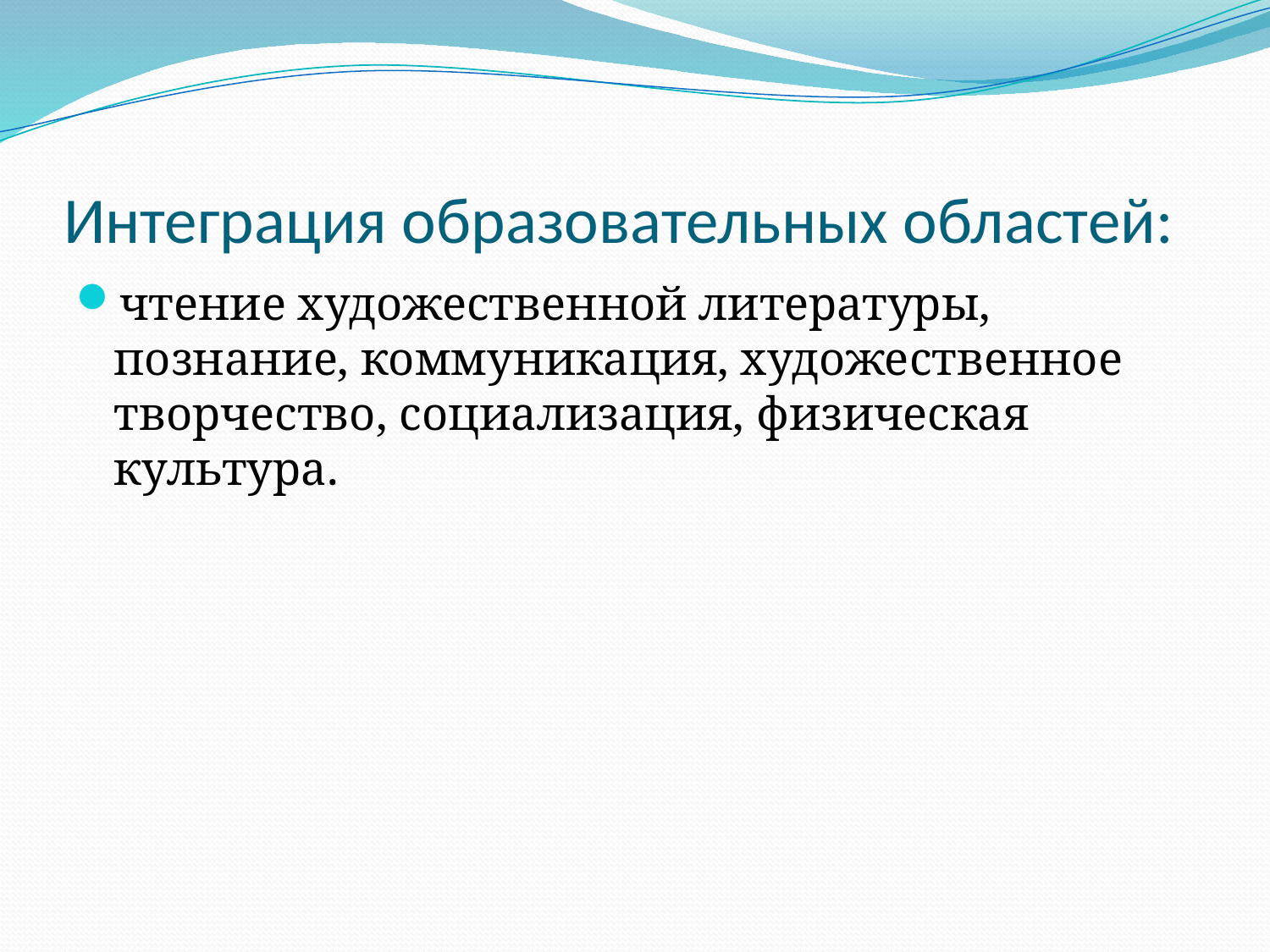

# Интеграция образовательных областей:
чтение художественной литературы, познание, коммуникация, художественное творчество, социализация, физическая культура.